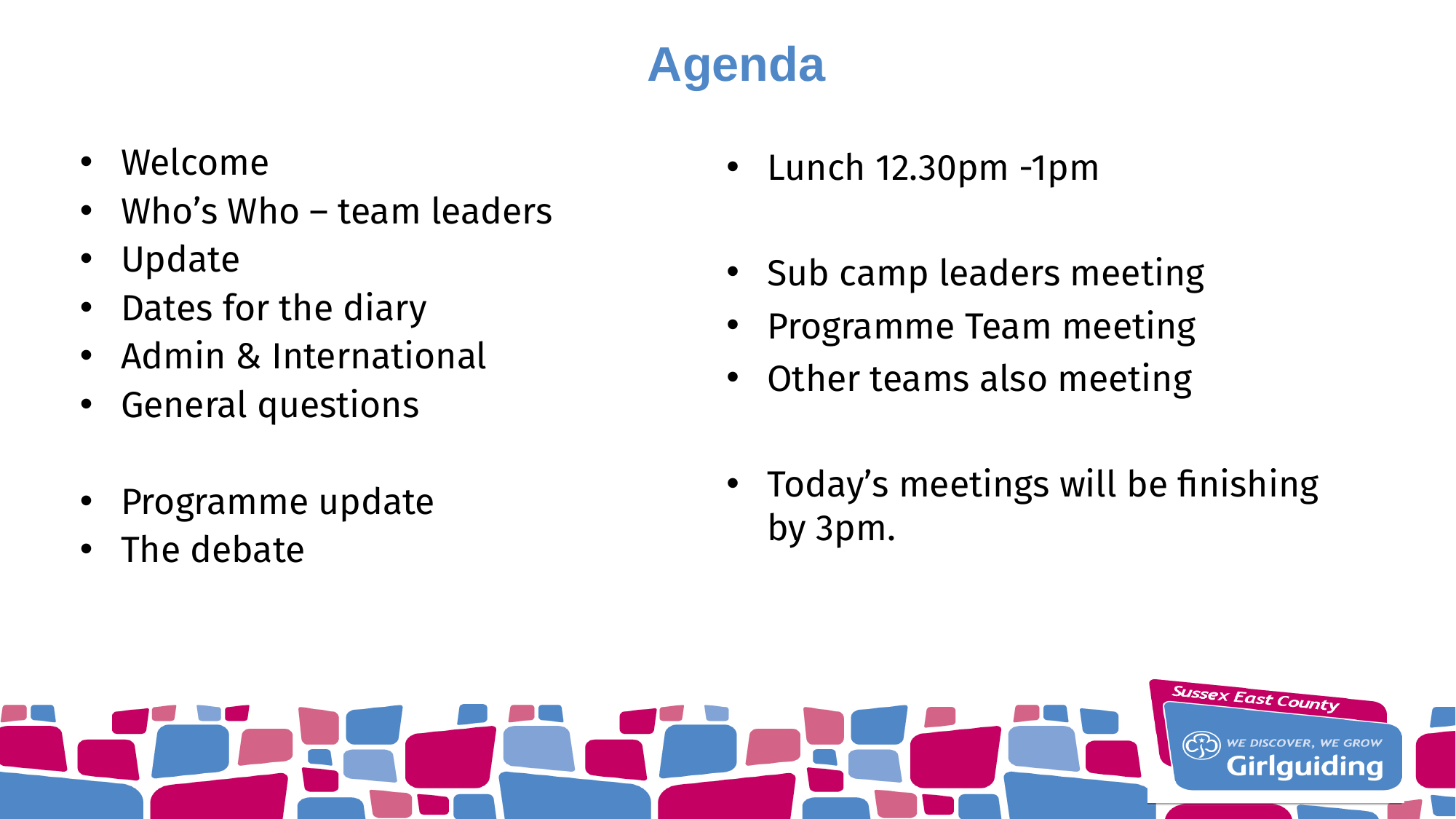

# Agenda
Welcome
Who’s Who – team leaders
Update
Dates for the diary
Admin & International
General questions

Programme update
The debate

Lunch 12.30pm -1pm

Sub camp leaders meeting
Programme Team meeting
Other teams also meeting

Today’s meetings will be finishing by 3pm.